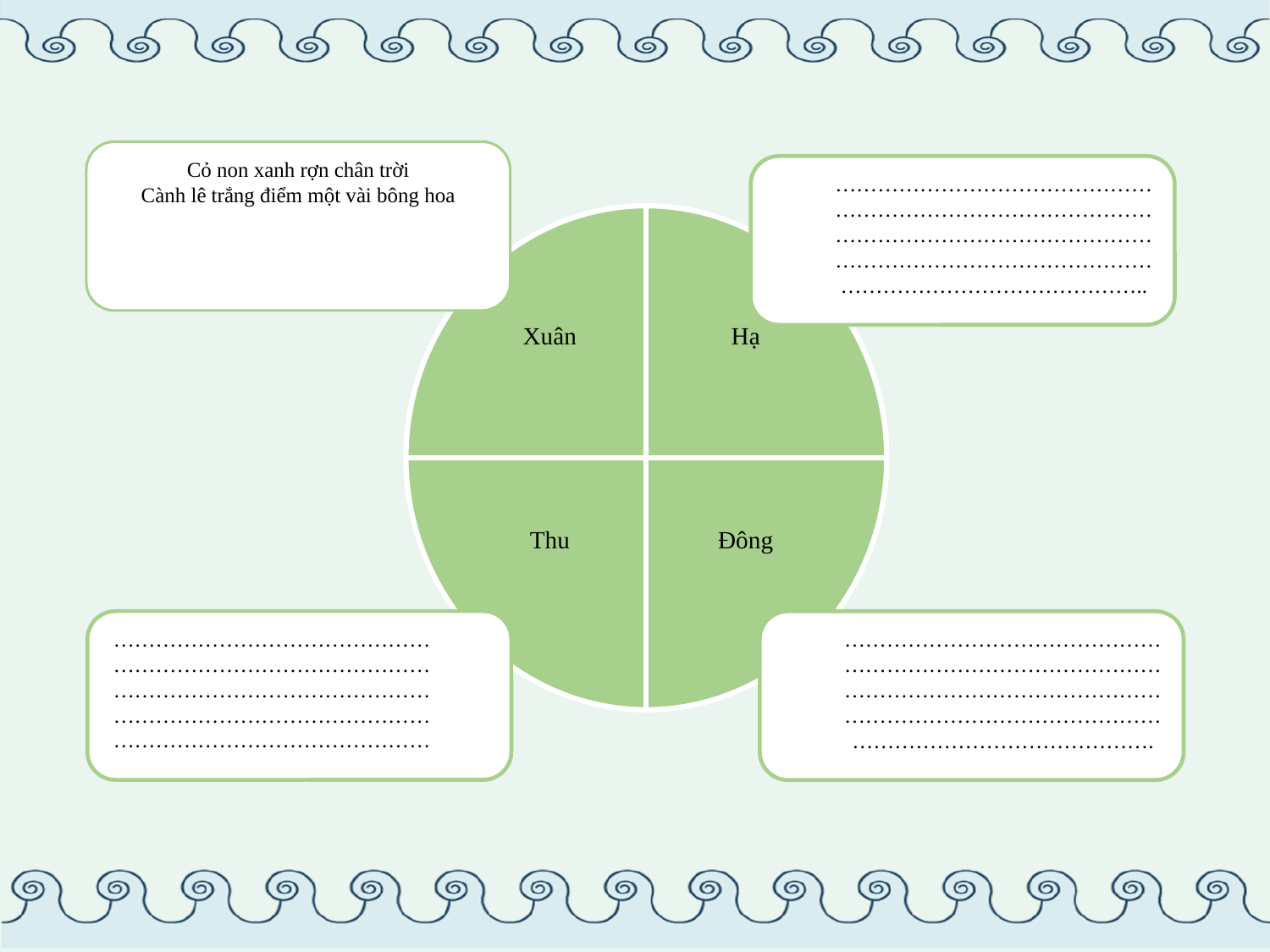

Cỏ non xanh rợn chân trời
Cành lê trắng điểm một vài bông hoa
……………………………………………………………………………………………………………………………………………………………………………………………………..

Xuân
Hạ
Thu
Đông
………………………………………………………………………………………………………………………………………………………………………………………………………
…………………………………………………………………………………………………………………………………………………………………………………………………….